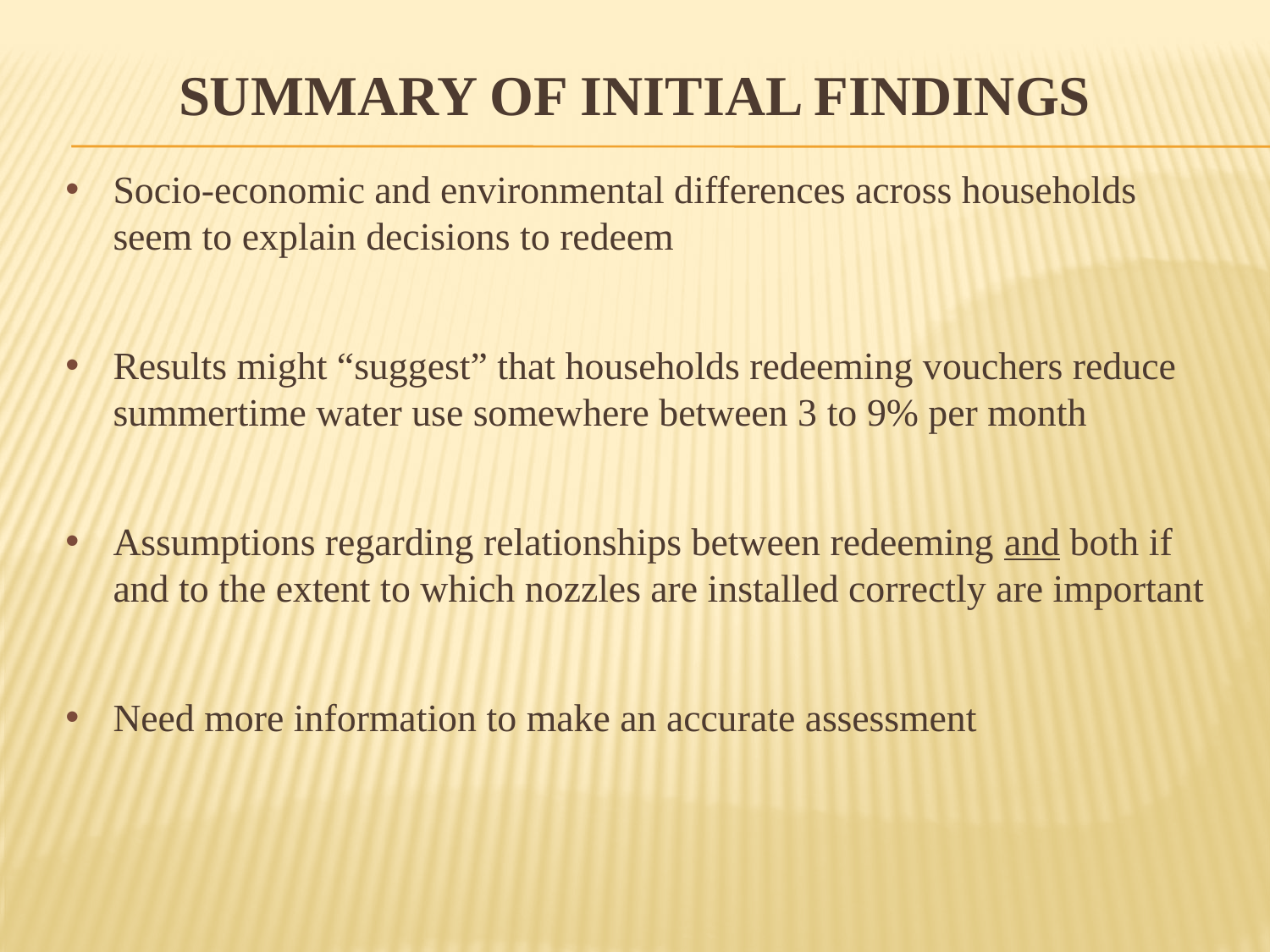

# Summary of Initial Findings
Socio-economic and environmental differences across households seem to explain decisions to redeem

Results might “suggest” that households redeeming vouchers reduce summertime water use somewhere between 3 to 9% per month

Assumptions regarding relationships between redeeming and both if and to the extent to which nozzles are installed correctly are important

Need more information to make an accurate assessment